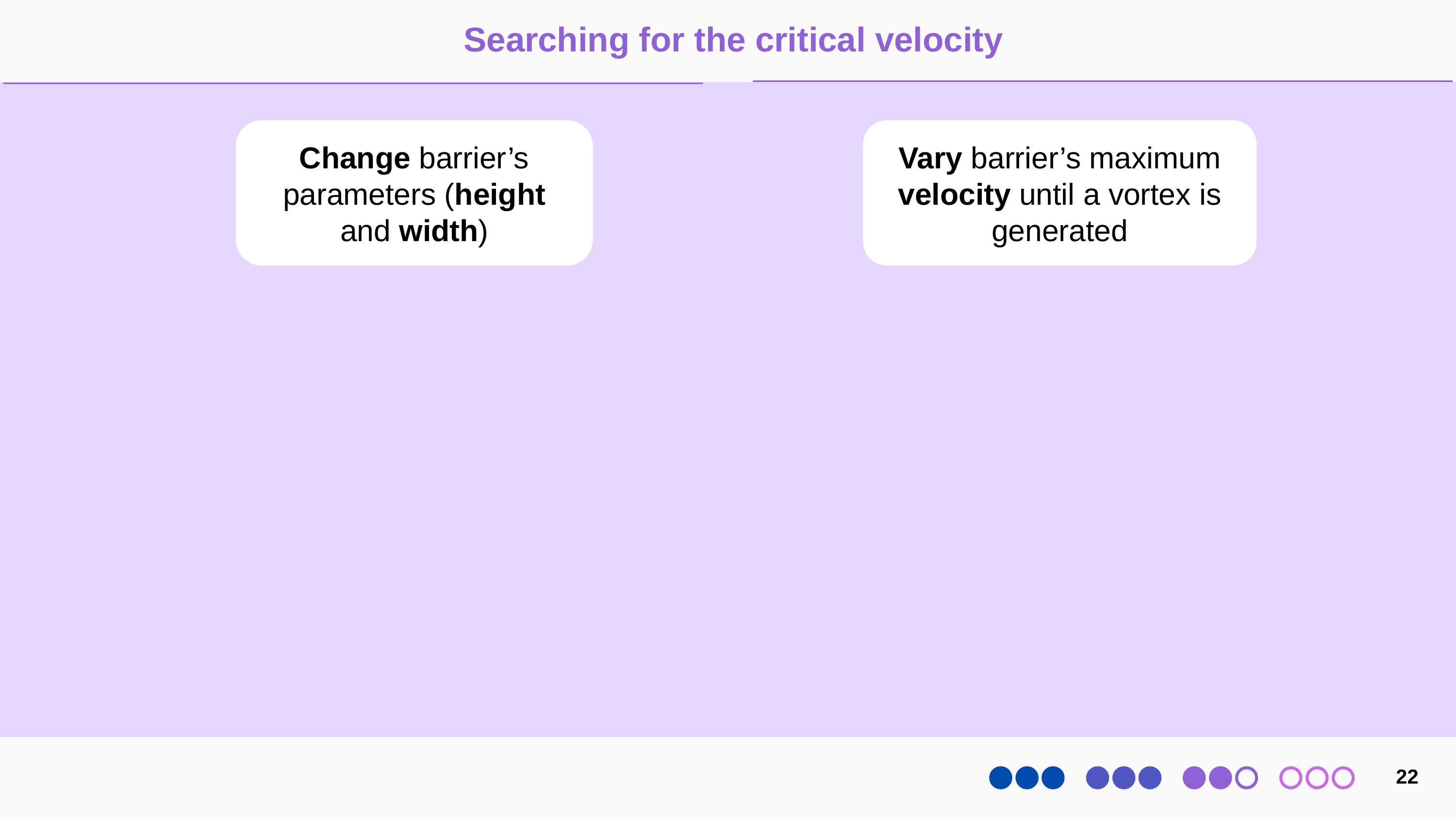

Searching for the critical velocity

Change barrier’s parameters (height and width)

Vary barrier’s maximum velocity until a vortex is generated

22